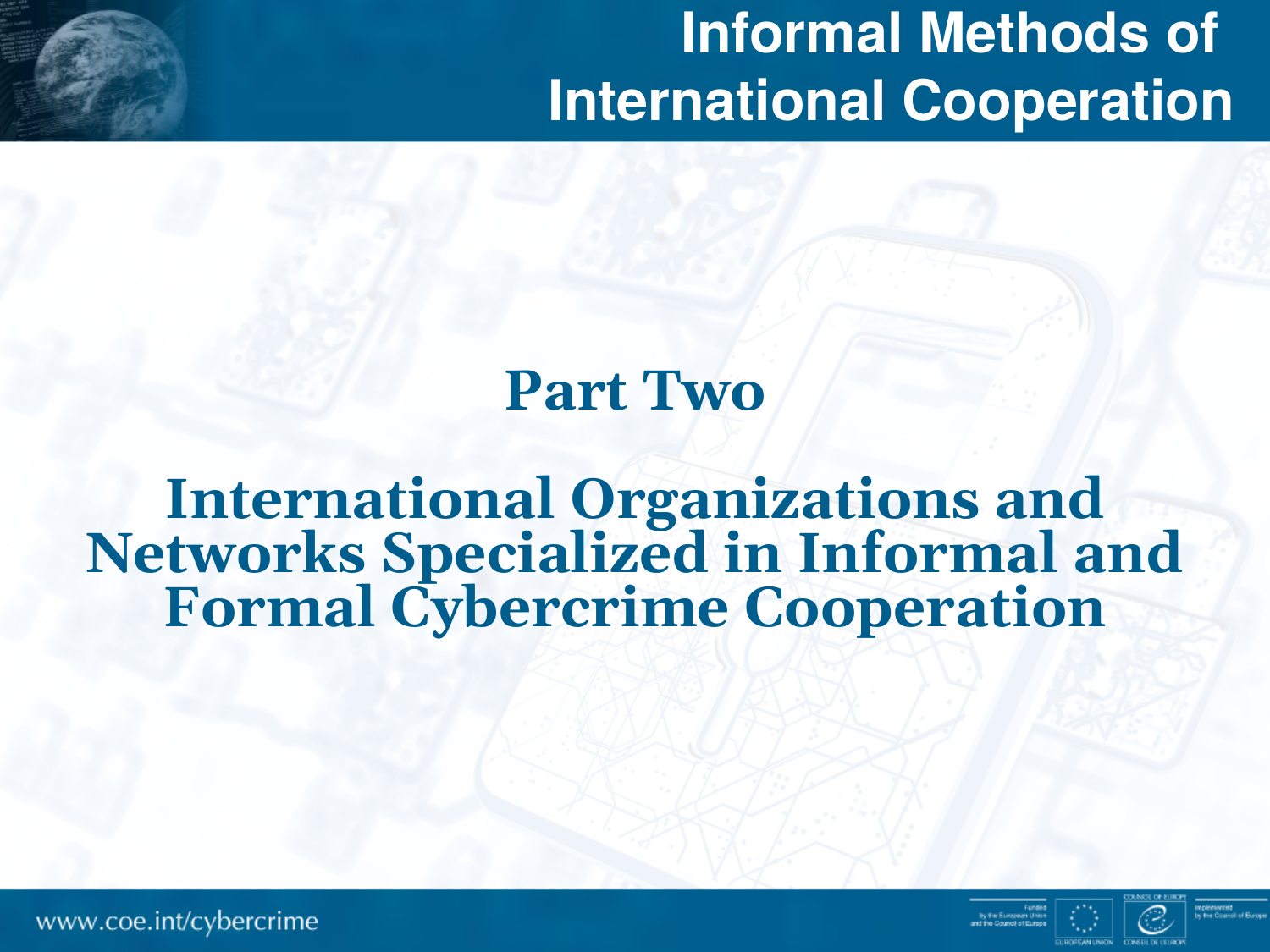

Informal Methods of
International Cooperation
Part Two
International Organizations and Networks Specialized in Informal and Formal Cybercrime Cooperation